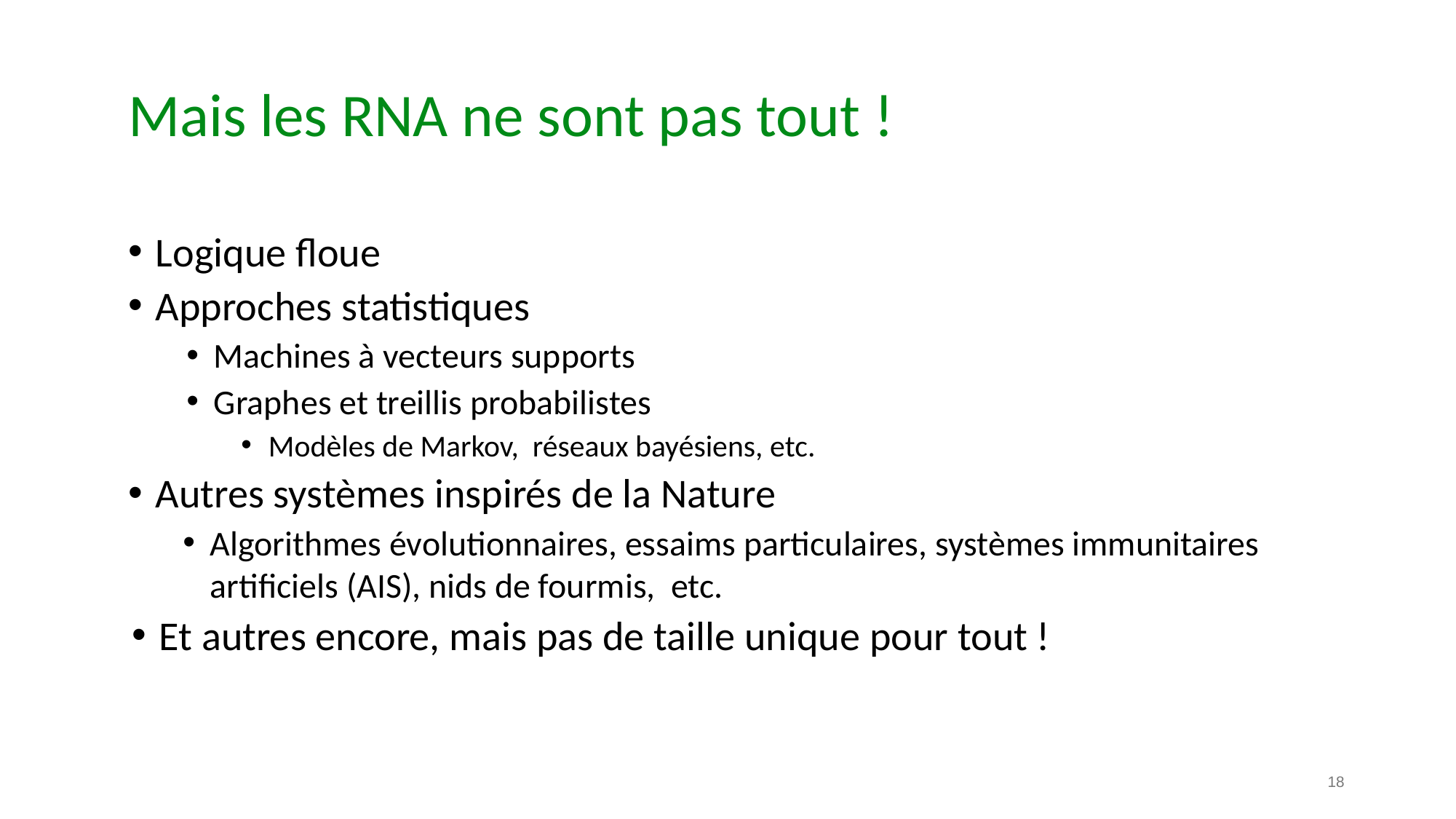

# Mais les RNA ne sont pas tout !
Logique floue
Approches statistiques
Machines à vecteurs supports
Graphes et treillis probabilistes
Modèles de Markov,  réseaux bayésiens, etc.
Autres systèmes inspirés de la Nature
Algorithmes évolutionnaires, essaims particulaires, systèmes immunitaires artificiels (AIS), nids de fourmis,  etc.
Et autres encore, mais pas de taille unique pour tout !
18